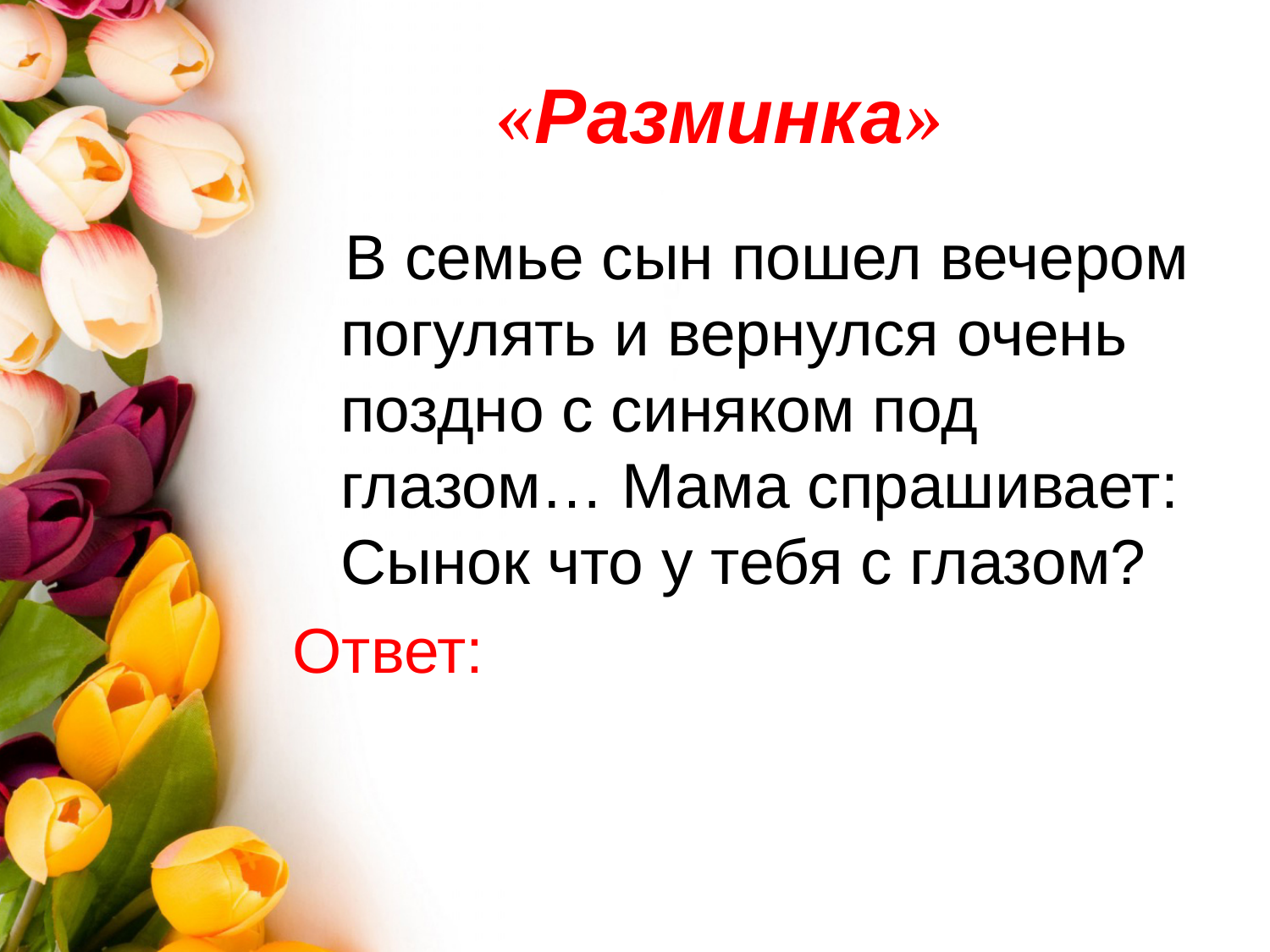

«Разминка»
   В семье сын пошел вечером погулять и вернулся очень поздно с синяком под глазом… Мама спрашивает: Сынок что у тебя с глазом?
Ответ: